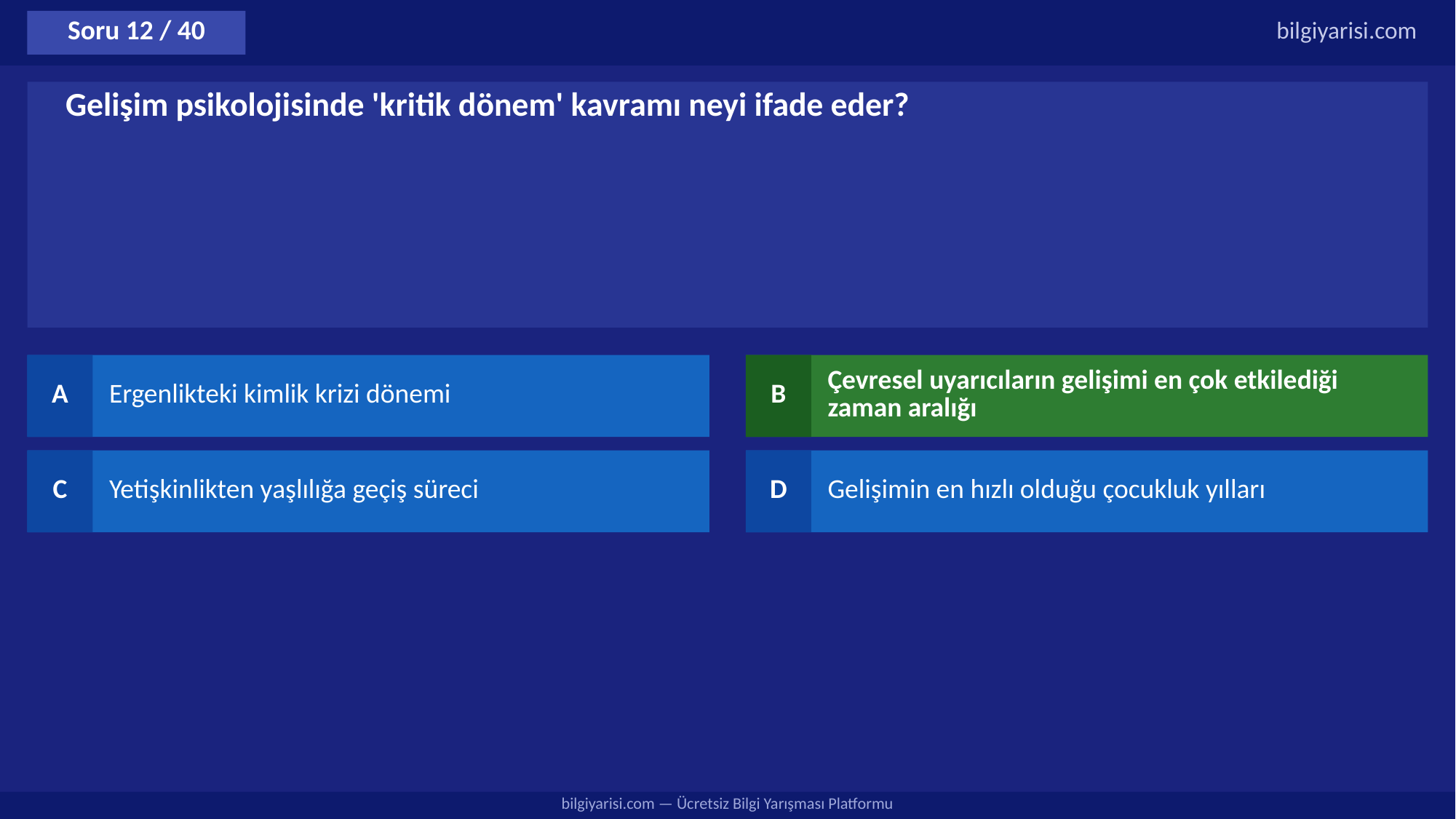

Soru 12 / 40
bilgiyarisi.com

Gelişim psikolojisinde 'kritik dönem' kavramı neyi ifade eder?

A
Ergenlikteki kimlik krizi dönemi

B
Çevresel uyarıcıların gelişimi en çok etkilediği zaman aralığı

C
Yetişkinlikten yaşlılığa geçiş süreci

D
Gelişimin en hızlı olduğu çocukluk yılları
bilgiyarisi.com — Ücretsiz Bilgi Yarışması Platformu